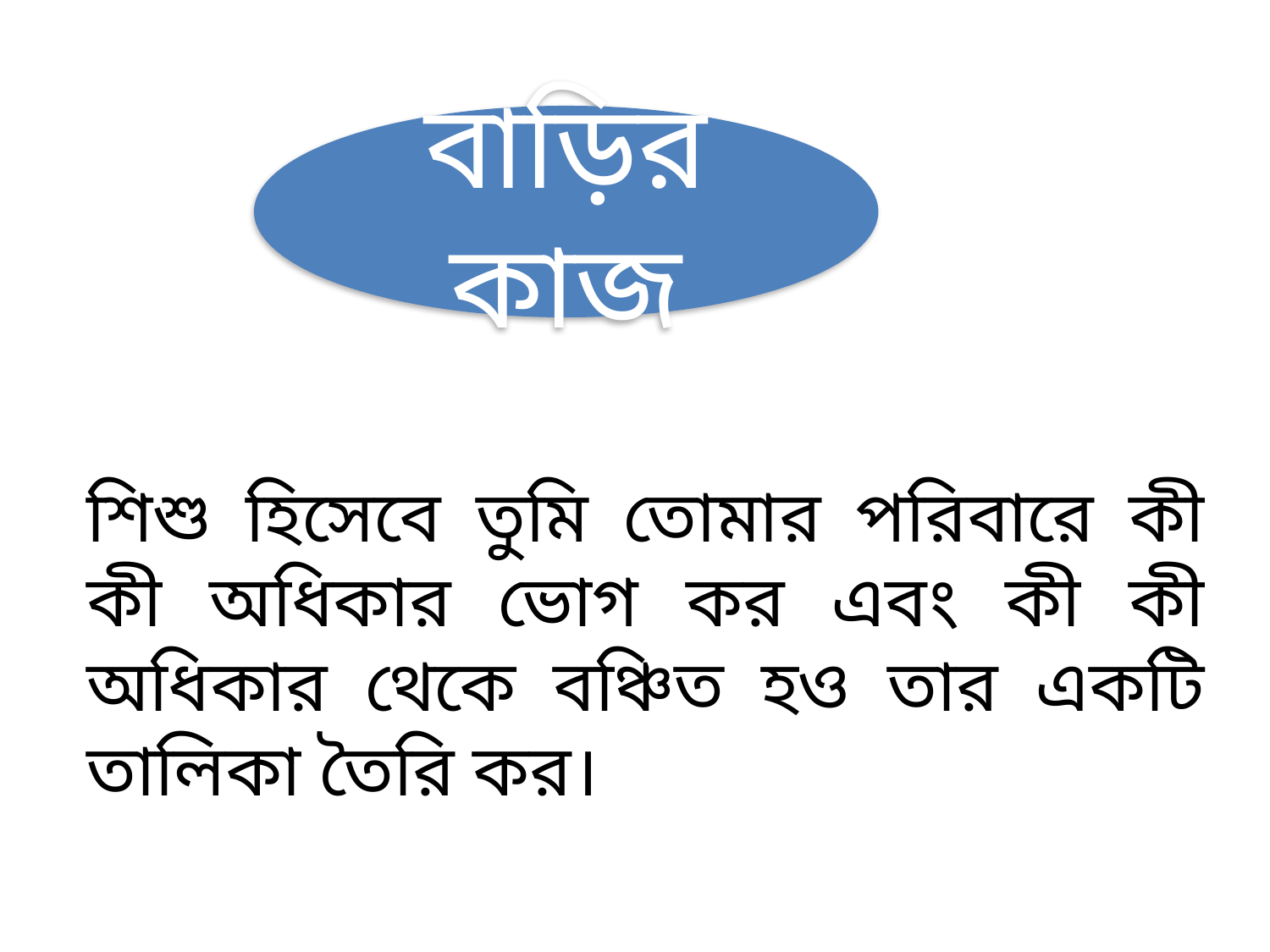

বাড়ির কাজ
শিশু হিসেবে তুমি তোমার পরিবারে কী কী অধিকার ভোগ কর এবং কী কী অধিকার থেকে বঞ্চিত হও তার একটি তালিকা তৈরি কর।